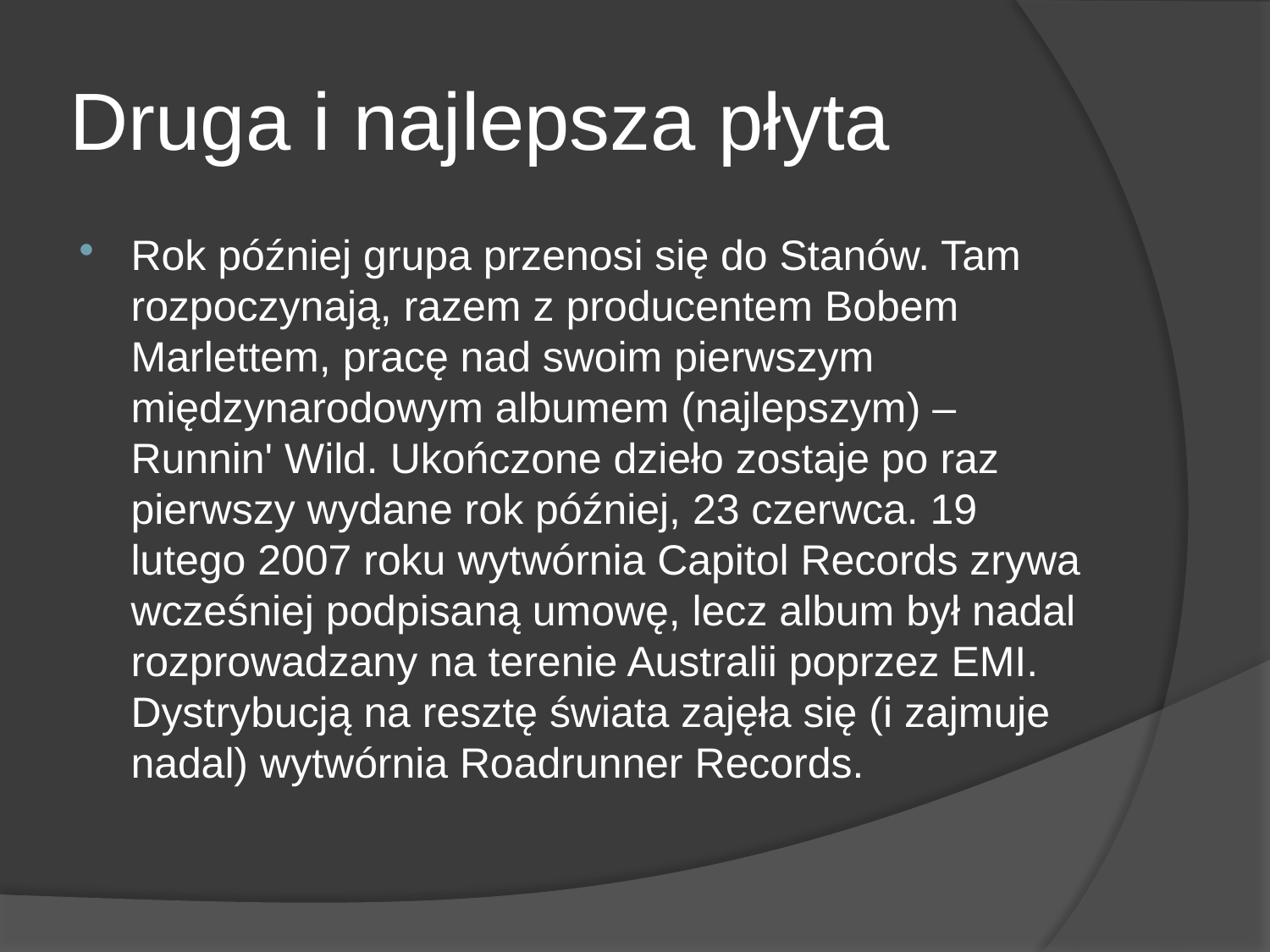

# Druga i najlepsza płyta
Rok później grupa przenosi się do Stanów. Tam rozpoczynają, razem z producentem Bobem Marlettem, pracę nad swoim pierwszym międzynarodowym albumem (najlepszym) – Runnin' Wild. Ukończone dzieło zostaje po raz pierwszy wydane rok później, 23 czerwca. 19 lutego 2007 roku wytwórnia Capitol Records zrywa wcześniej podpisaną umowę, lecz album był nadal rozprowadzany na terenie Australii poprzez EMI. Dystrybucją na resztę świata zajęła się (i zajmuje nadal) wytwórnia Roadrunner Records.